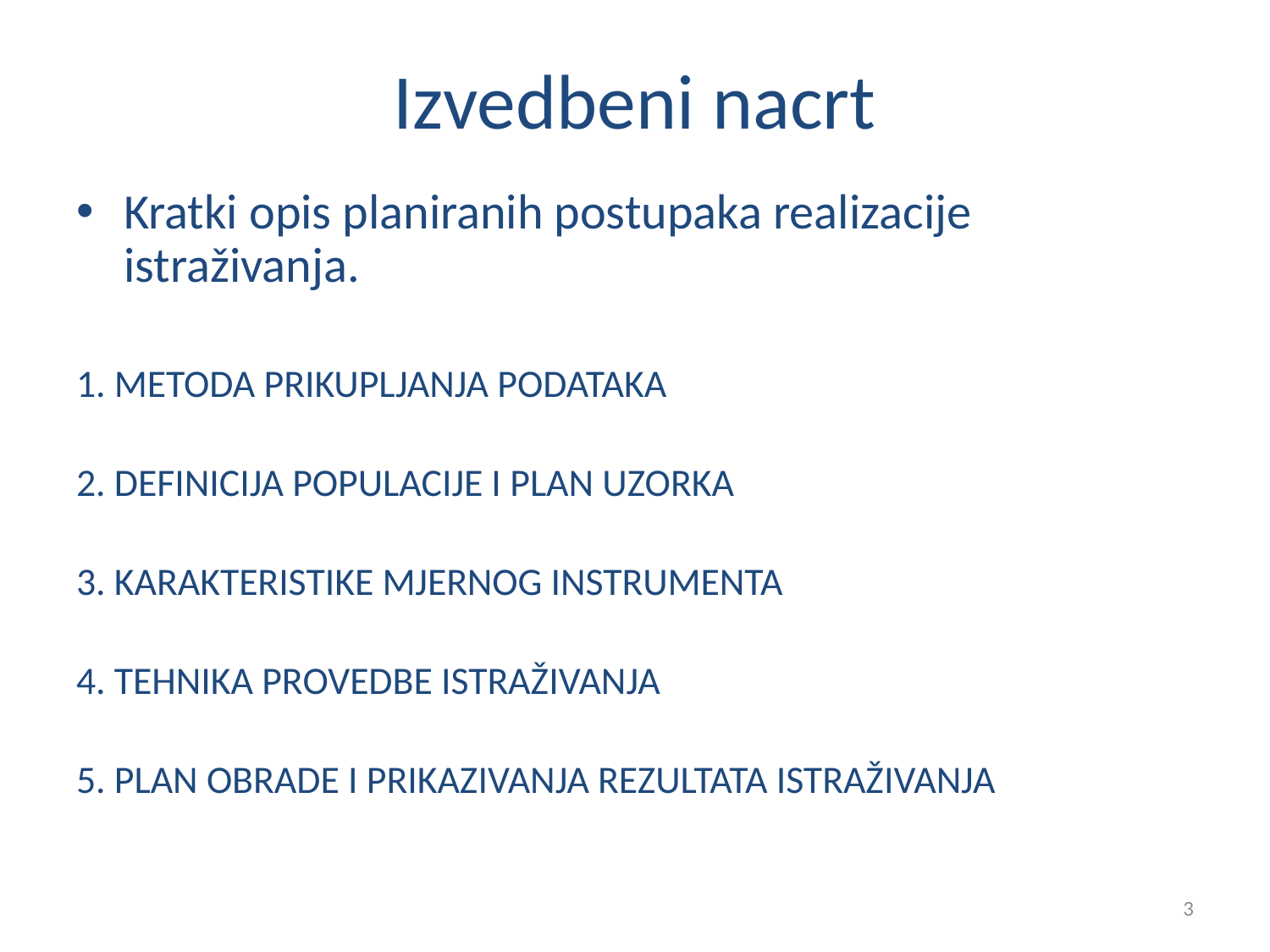

# Izvedbeni nacrt
Kratki opis planiranih postupaka realizacije istraživanja.

1. METODA PRIKUPLJANJA PODATAKA

2. DEFINICIJA POPULACIJE I PLAN UZORKA

3. KARAKTERISTIKE MJERNOG INSTRUMENTA

4. TEHNIKA PROVEDBE ISTRAŽIVANJA

5. PLAN OBRADE I PRIKAZIVANJA REZULTATA ISTRAŽIVANJA

3